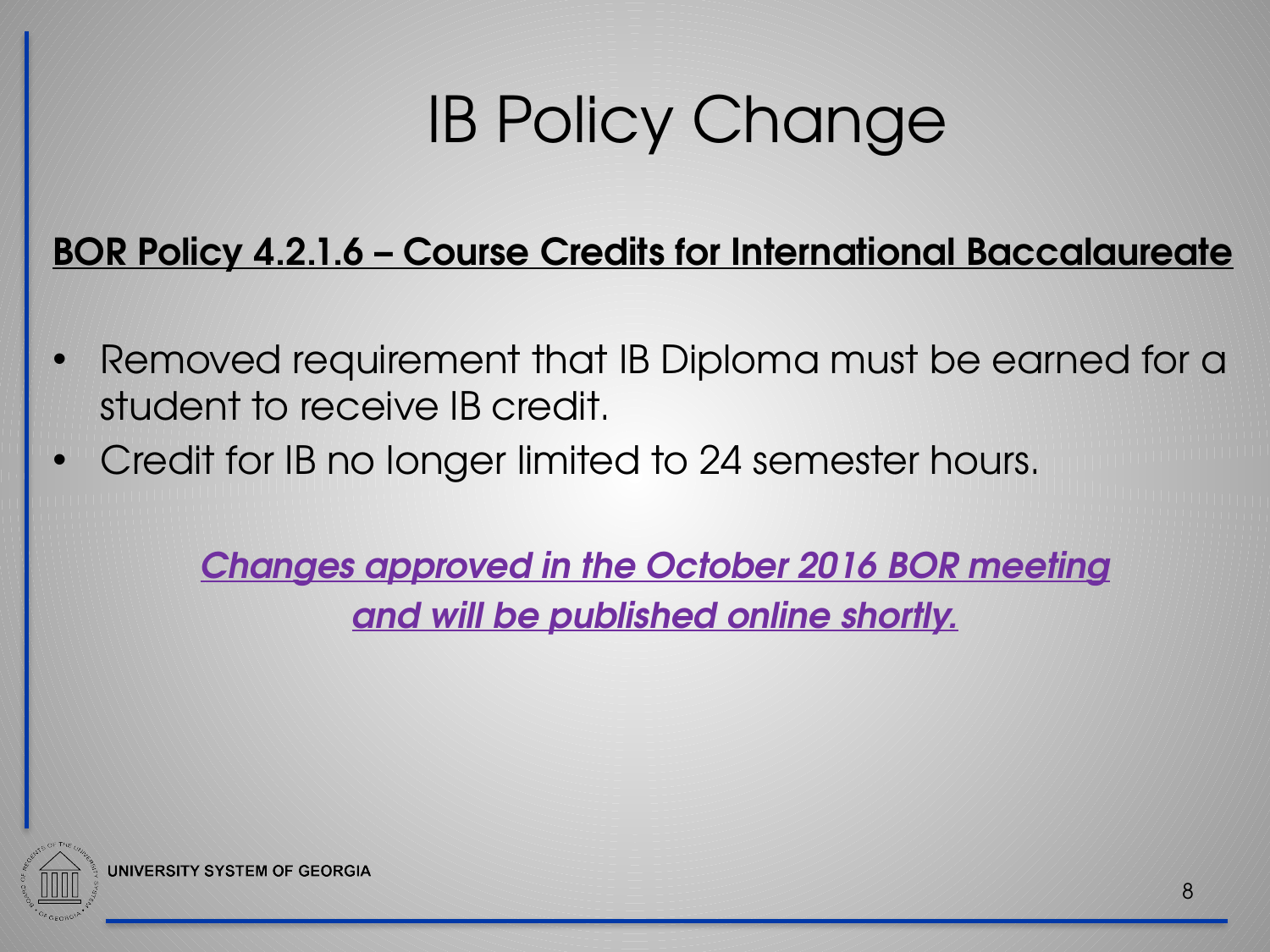

# IB Policy Change
BOR Policy 4.2.1.6 – Course Credits for International Baccalaureate

Removed requirement that IB Diploma must be earned for a student to receive IB credit.
Credit for IB no longer limited to 24 semester hours.

Changes approved in the October 2016 BOR meeting
and will be published online shortly.
8